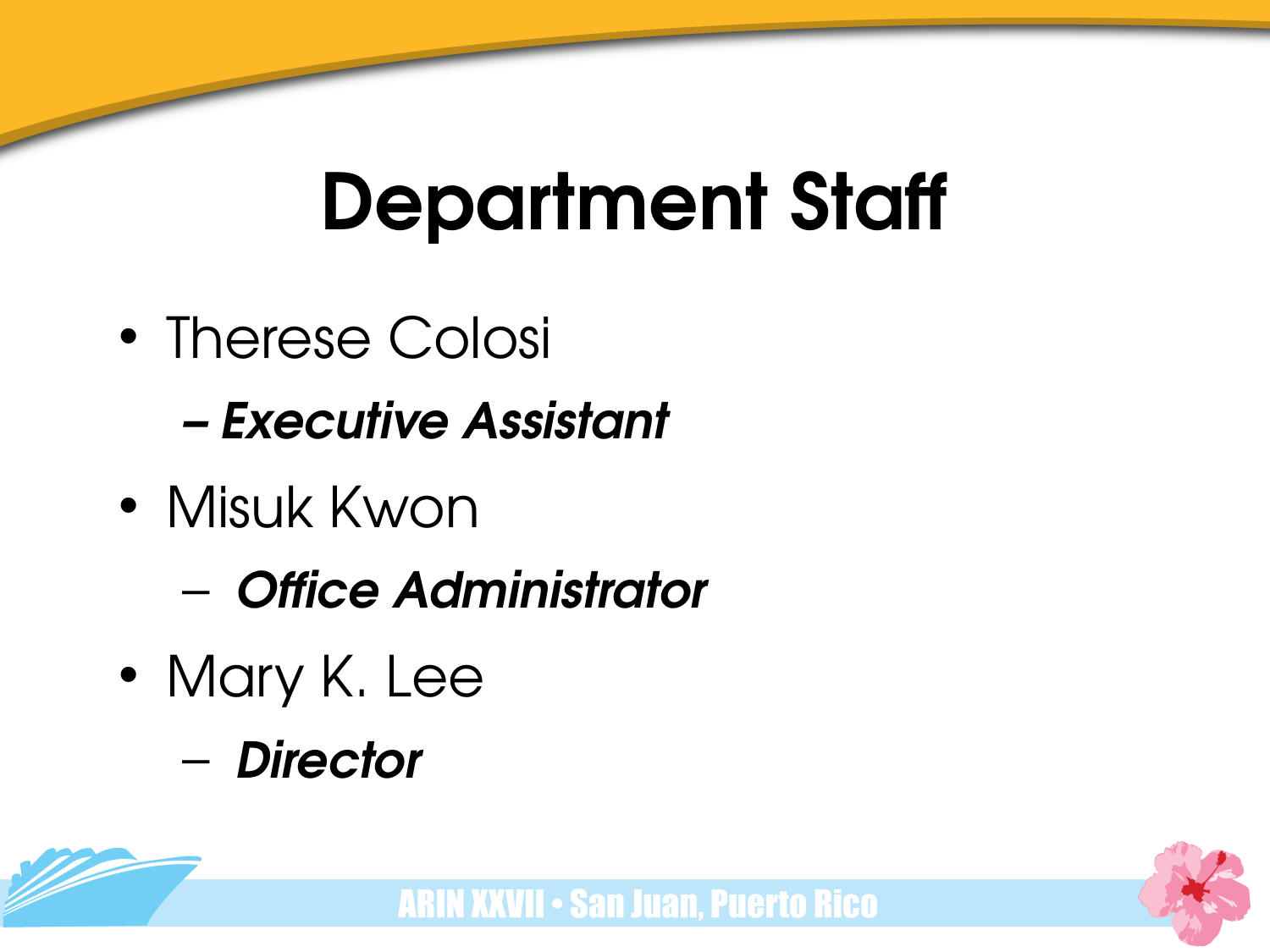

# Department Staff
Therese Colosi
– Executive Assistant
Misuk Kwon
 Office Administrator
Mary K. Lee
 Director